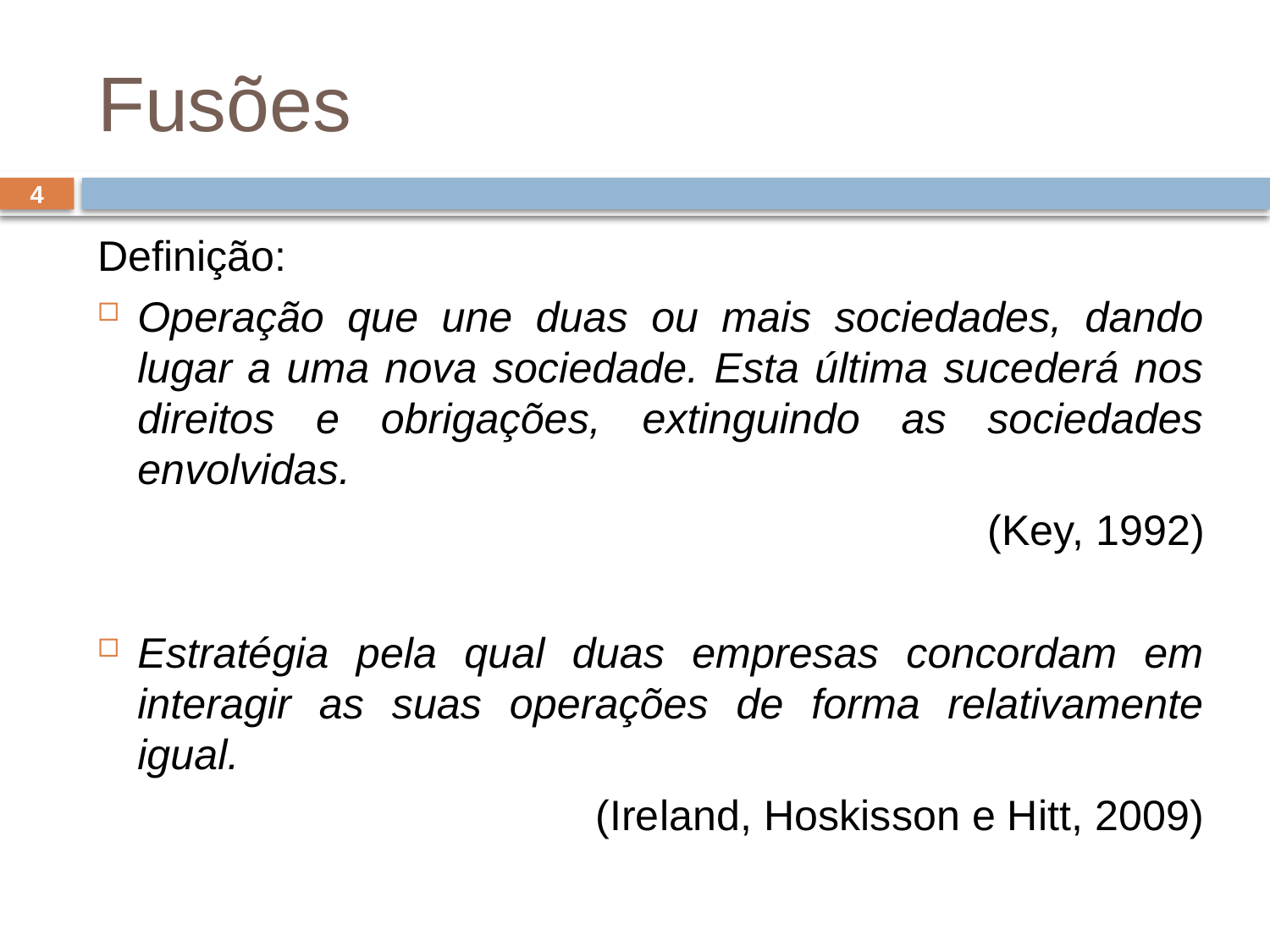

# Fusões
4
Definição:
Operação que une duas ou mais sociedades, dando lugar a uma nova sociedade. Esta última sucederá nos direitos e obrigações, extinguindo as sociedades envolvidas.
(Key, 1992)

Estratégia pela qual duas empresas concordam em interagir as suas operações de forma relativamente igual.
(Ireland, Hoskisson e Hitt, 2009)